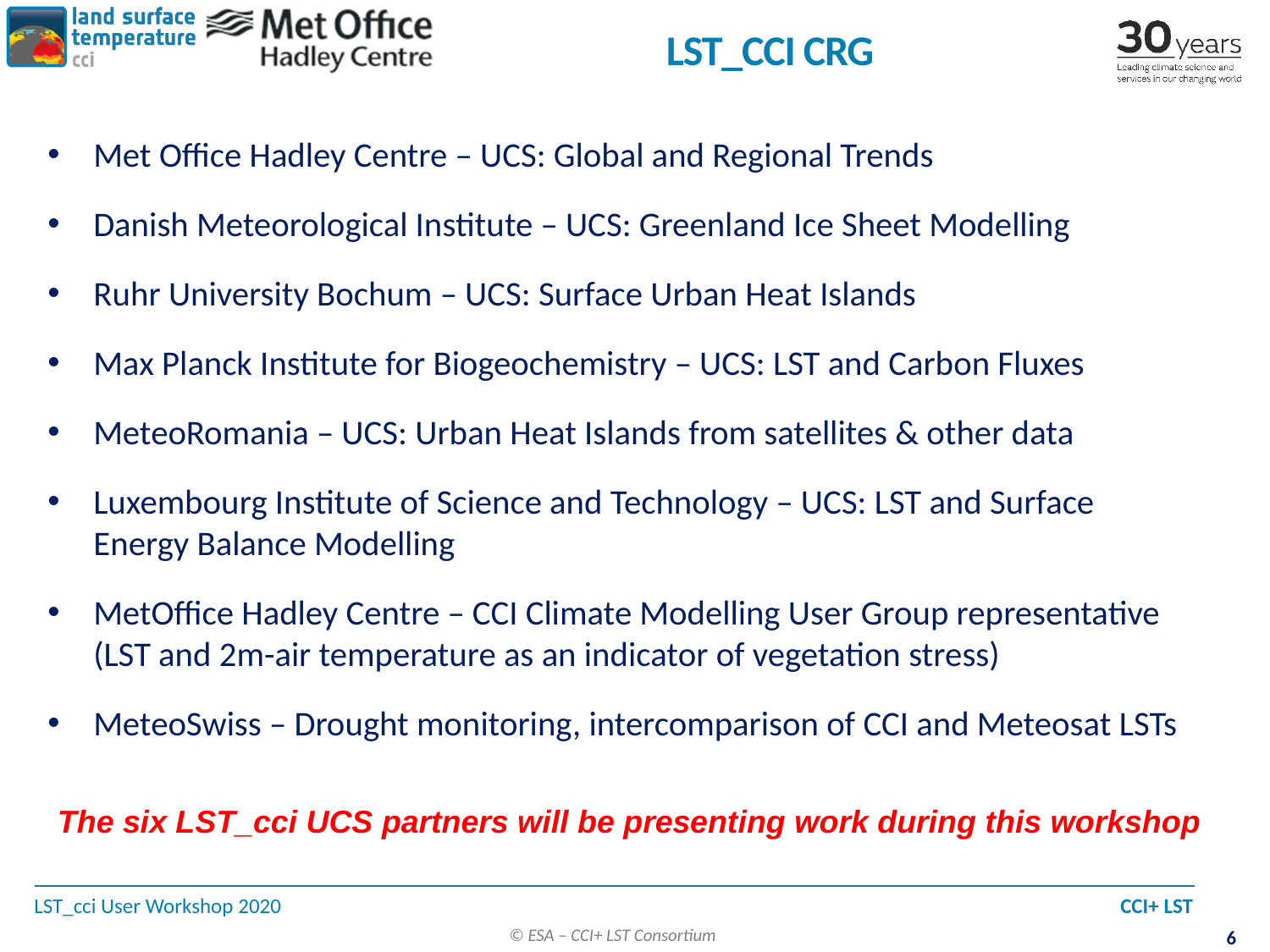

# LST_cci CRG
Met Office Hadley Centre – UCS: Global and Regional Trends
Danish Meteorological Institute – UCS: Greenland Ice Sheet Modelling
Ruhr University Bochum – UCS: Surface Urban Heat Islands
Max Planck Institute for Biogeochemistry – UCS: LST and Carbon Fluxes
MeteoRomania – UCS: Urban Heat Islands from satellites & other data
Luxembourg Institute of Science and Technology – UCS: LST and Surface Energy Balance Modelling
MetOffice Hadley Centre – CCI Climate Modelling User Group representative (LST and 2m-air temperature as an indicator of vegetation stress)
MeteoSwiss – Drought monitoring, intercomparison of CCI and Meteosat LSTs

The six LST_cci UCS partners will be presenting work during this workshop